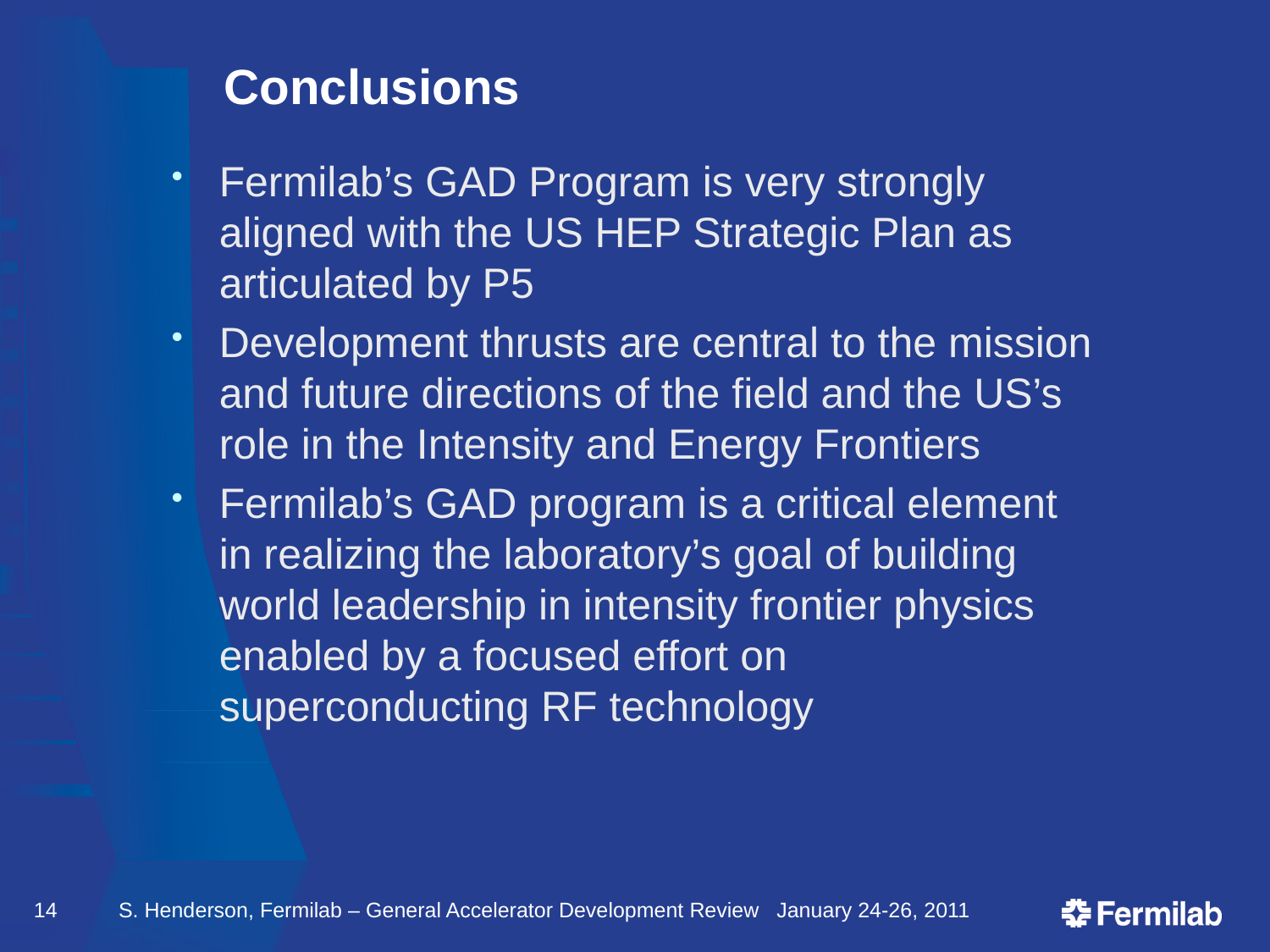

# Conclusions
Fermilab’s GAD Program is very strongly aligned with the US HEP Strategic Plan as articulated by P5
Development thrusts are central to the mission and future directions of the field and the US’s role in the Intensity and Energy Frontiers
Fermilab’s GAD program is a critical element in realizing the laboratory’s goal of building world leadership in intensity frontier physics enabled by a focused effort on superconducting RF technology
14
S. Henderson, Fermilab – General Accelerator Development Review   January 24-26, 2011